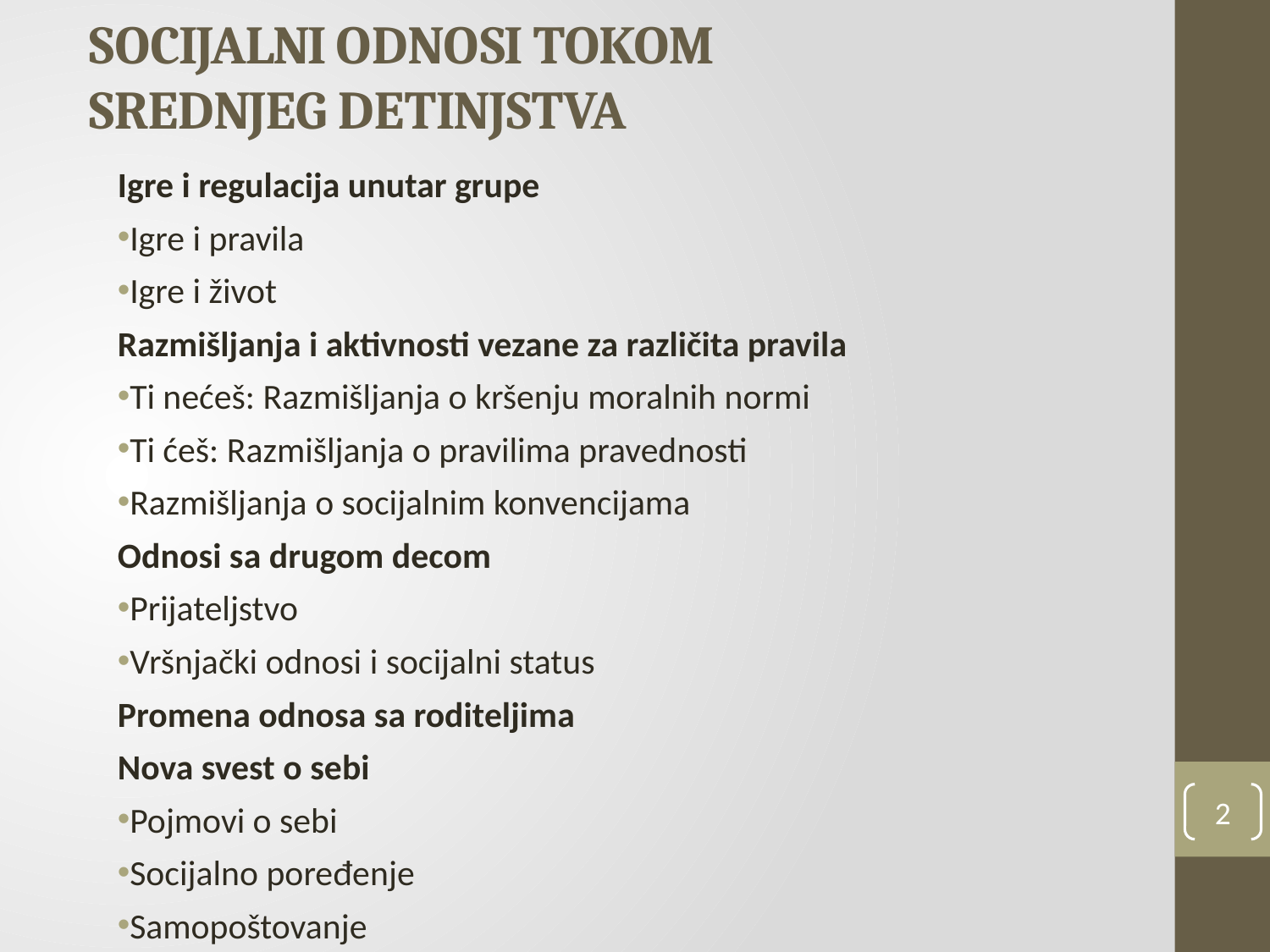

# SOCIJALNI ODNOSI TOKOM SREDNJEG DETINJSTVA
Igre i regulacija unutar grupe
Igre i pravila
Igre i život
Razmišljanja i aktivnosti vezane za različita pravila
Ti nećeš: Razmišljanja o kršenju moralnih normi
Ti ćeš: Razmišljanja o pravilima pravednosti
Razmišljanja o socijalnim konvencijama
Odnosi sa drugom decom
Prijateljstvo
Vršnjački odnosi i socijalni status
Promena odnosa sa roditeljima
Nova svest o sebi
Pojmovi o sebi
Socijalno poređenje
Samopoštovanje

2